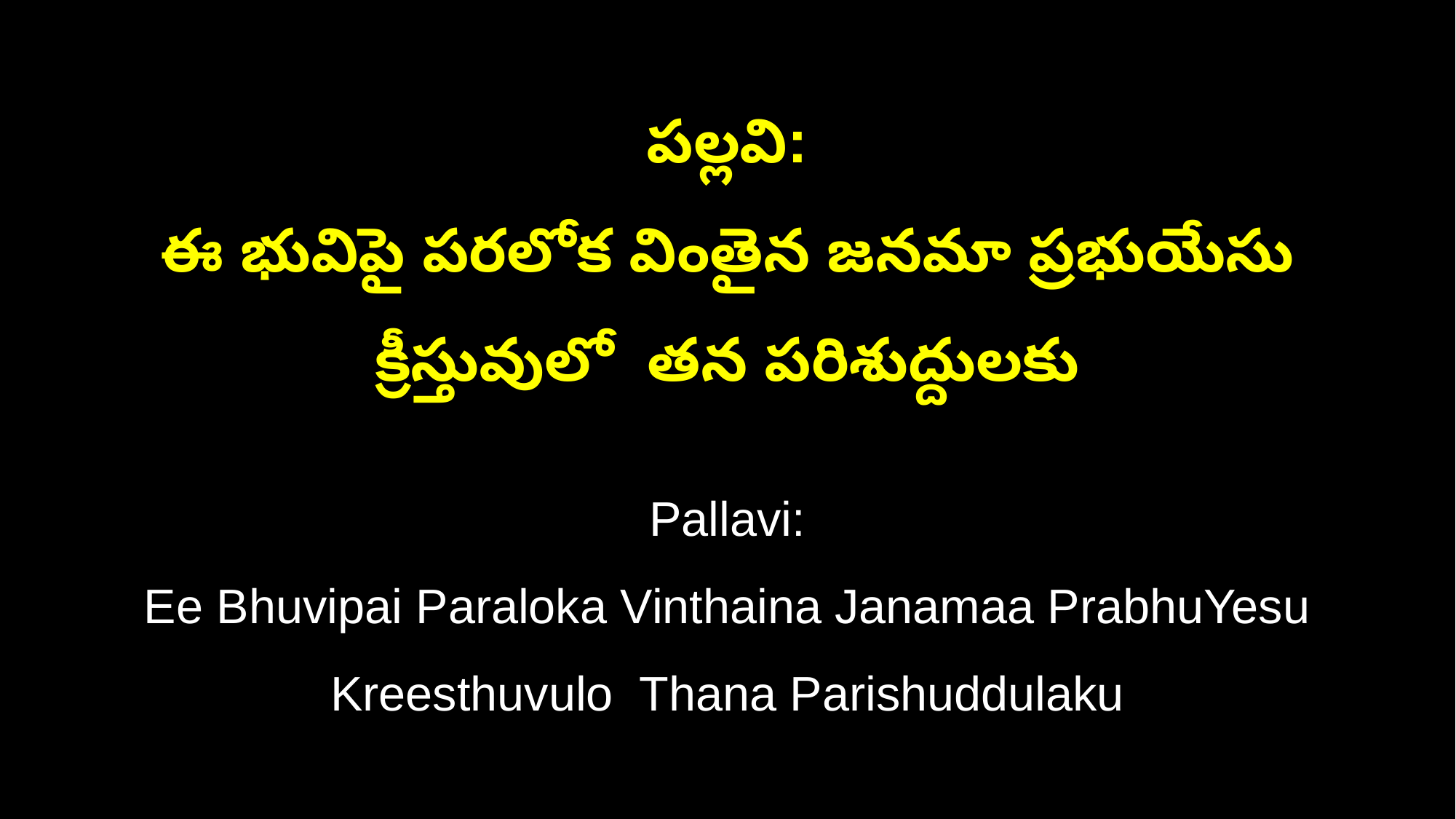

పల్లవి:
ఈ భువిపై పరలోక వింతైన జనమా ప్రభుయేసు క్రీస్తువులో  తన పరిశుద్దులకు
Pallavi:
Ee Bhuvipai Paraloka Vinthaina Janamaa PrabhuYesu Kreesthuvulo  Thana Parishuddulaku